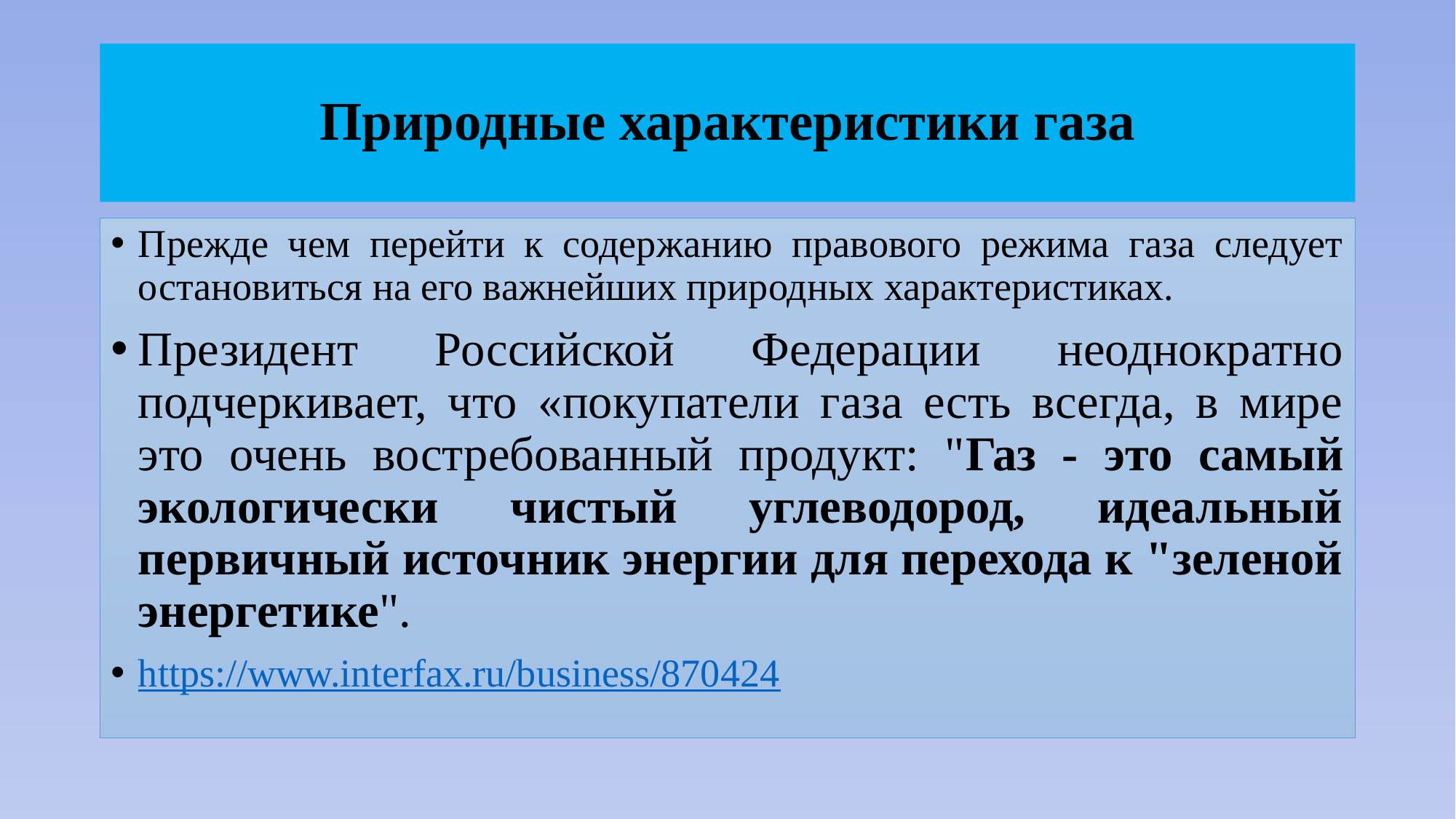

# Природные характеристики газа
Прежде чем перейти к содержанию правового режима газа следует остановиться на его важнейших природных характеристиках.
Президент Российской Федерации неоднократно подчеркивает, что «покупатели газа есть всегда, в мире это очень востребованный продукт: "Газ - это самый экологически чистый углеводород, идеальный первичный источник энергии для перехода к "зеленой энергетике".
https://www.interfax.ru/business/870424